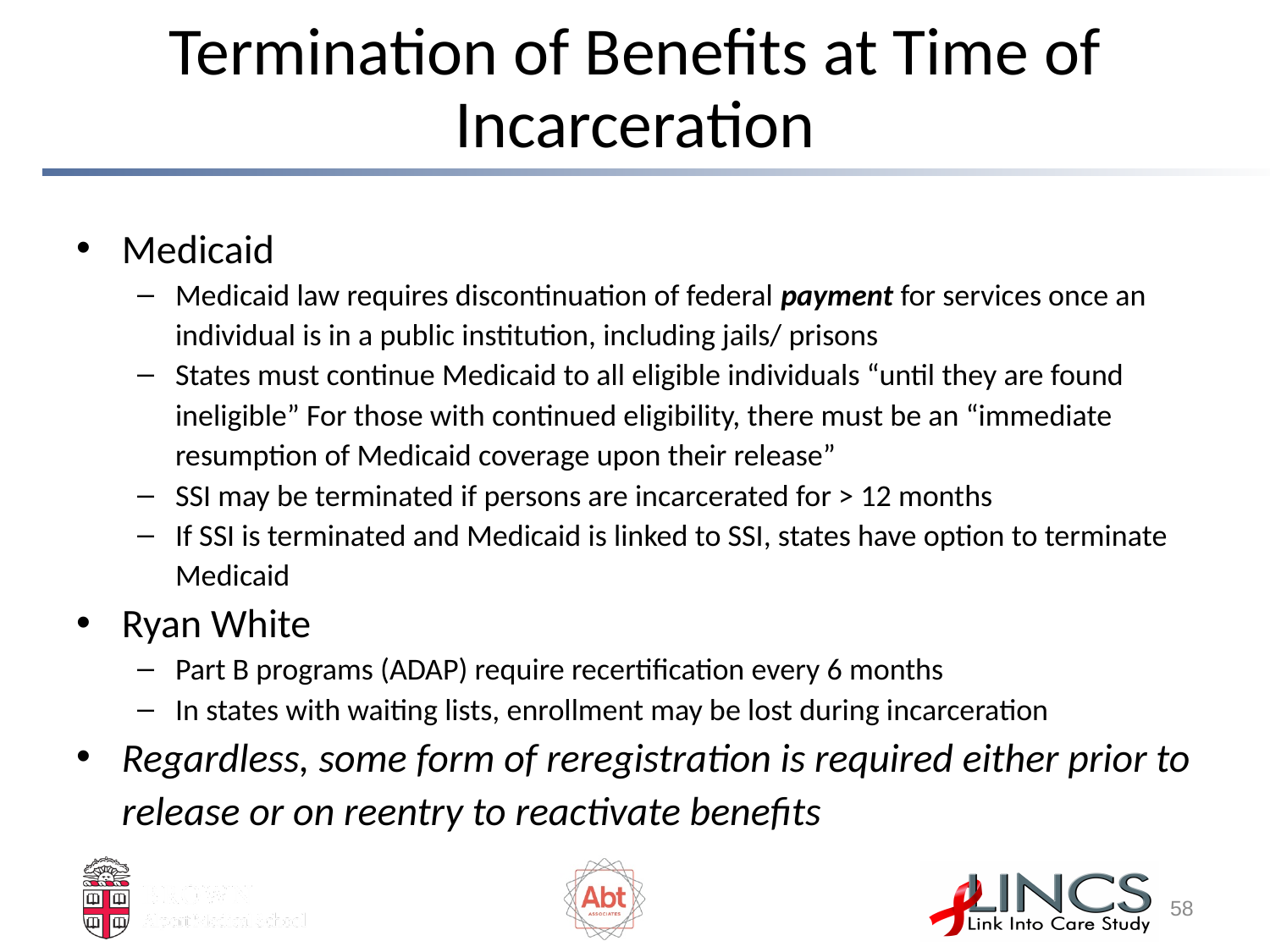

# Termination of Benefits at Time of Incarceration
Medicaid
Medicaid law requires discontinuation of federal payment for services once an individual is in a public institution, including jails/ prisons
States must continue Medicaid to all eligible individuals “until they are found ineligible” For those with continued eligibility, there must be an “immediate resumption of Medicaid coverage upon their release”
SSI may be terminated if persons are incarcerated for > 12 months
If SSI is terminated and Medicaid is linked to SSI, states have option to terminate Medicaid
Ryan White
Part B programs (ADAP) require recertification every 6 months
In states with waiting lists, enrollment may be lost during incarceration
Regardless, some form of reregistration is required either prior to release or on reentry to reactivate benefits

58